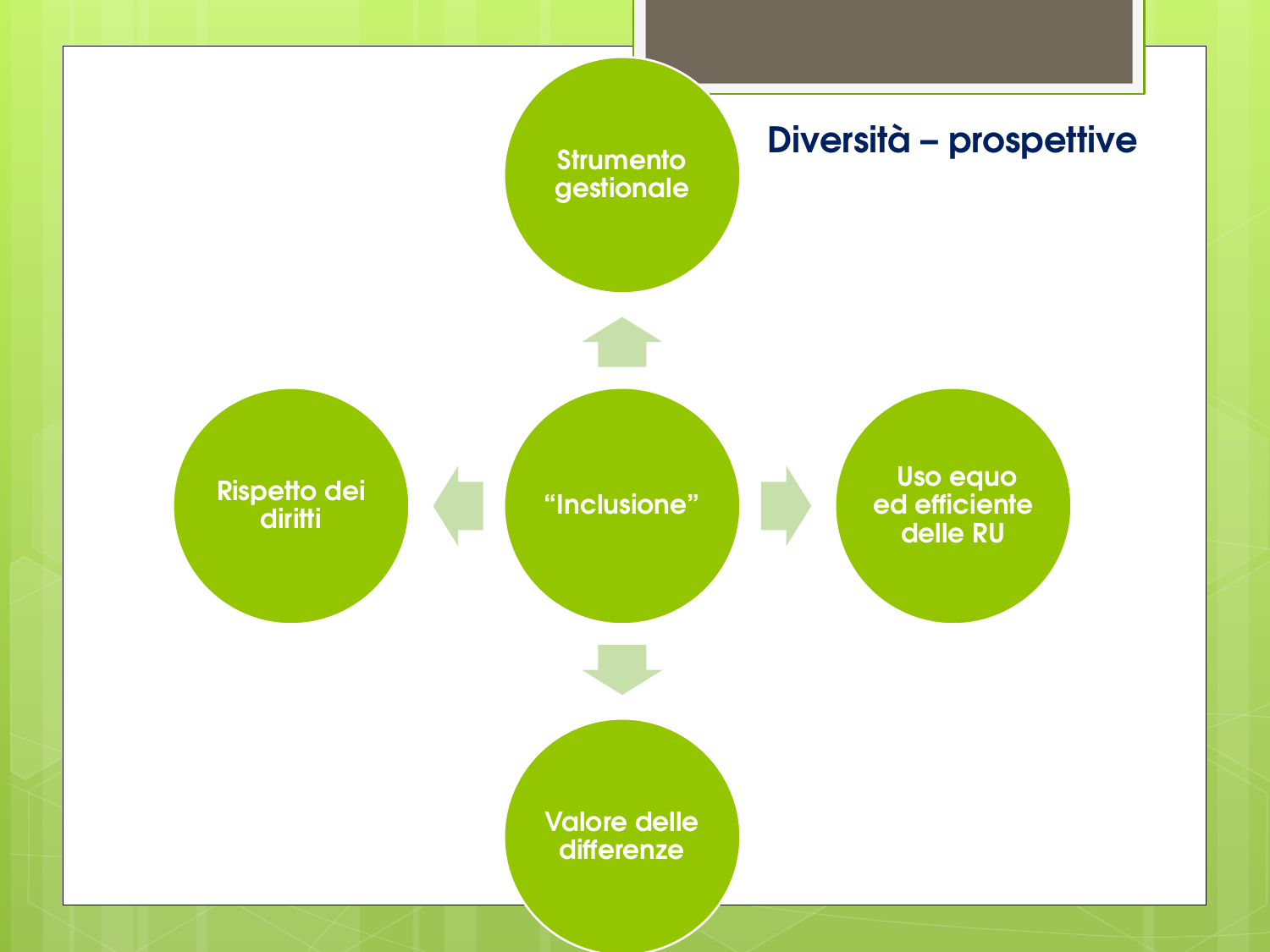

# Diversità – prospettive
“Inclusione”

Strumento gestionale

 Uso equo ed efficiente delle RU

Valore delle differenze

Rispetto dei diritti